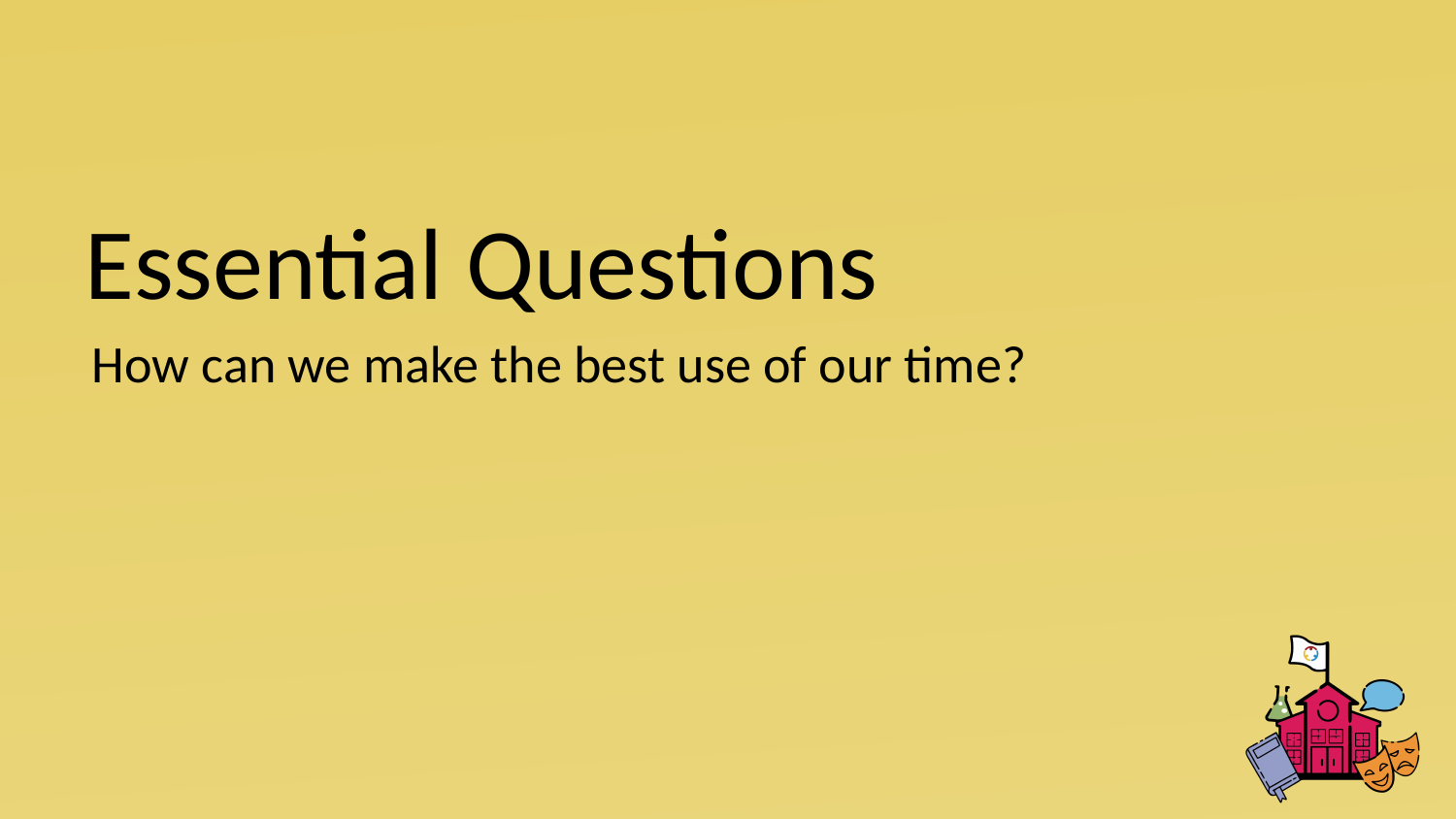

# Essential Questions
How can we make the best use of our time?